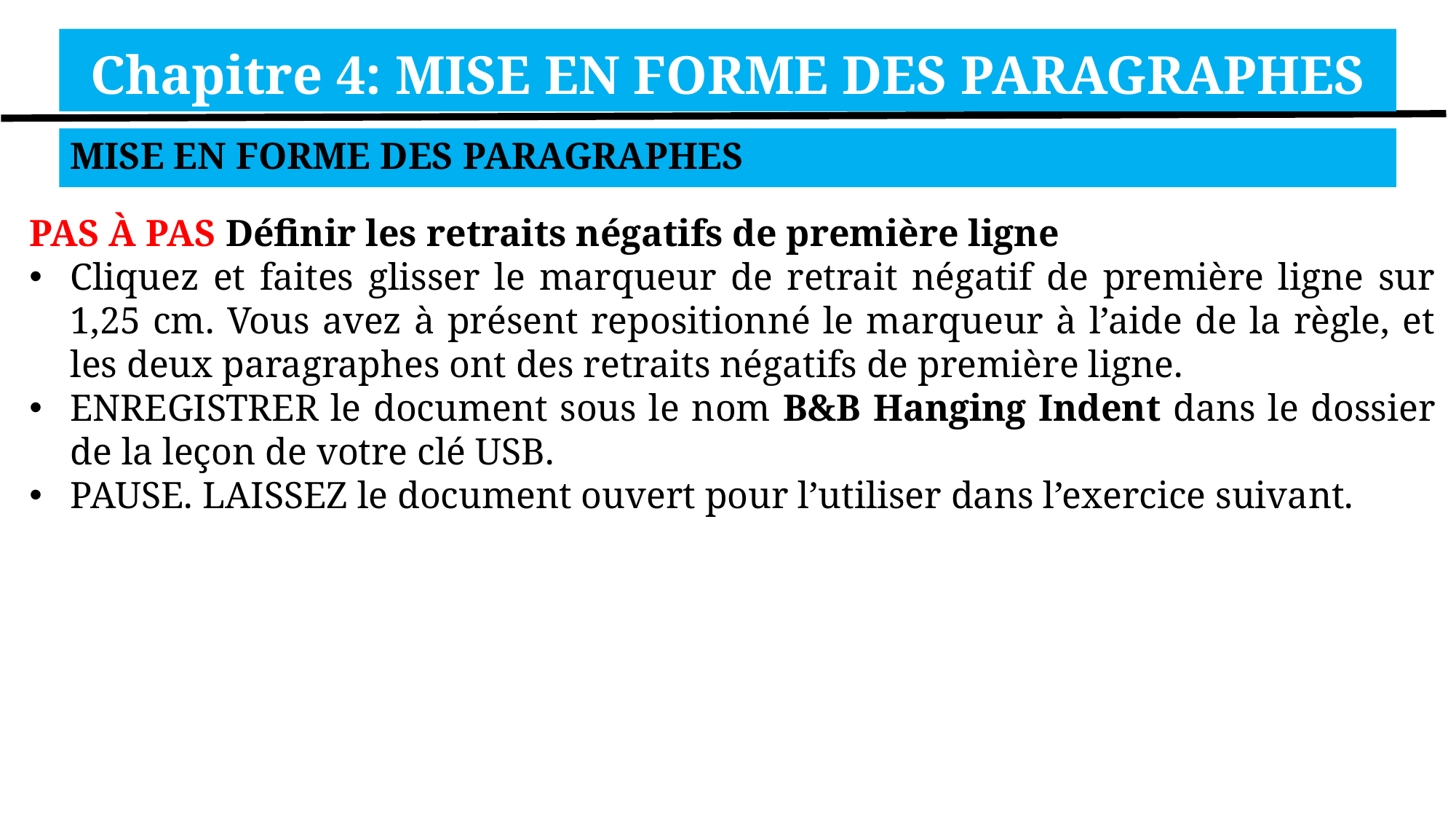

Chapitre 4: MISE EN FORME DES PARAGRAPHES
MISE EN FORME DES PARAGRAPHES
PAS À PAS Définir les retraits négatifs de première ligne
Cliquez et faites glisser le marqueur de retrait négatif de première ligne sur 1,25 cm. Vous avez à présent repositionné le marqueur à l’aide de la règle, et les deux paragraphes ont des retraits négatifs de première ligne.
ENREGISTRER le document sous le nom B&B Hanging Indent dans le dossier de la leçon de votre clé USB.
PAUSE. LAISSEZ le document ouvert pour l’utiliser dans l’exercice suivant.